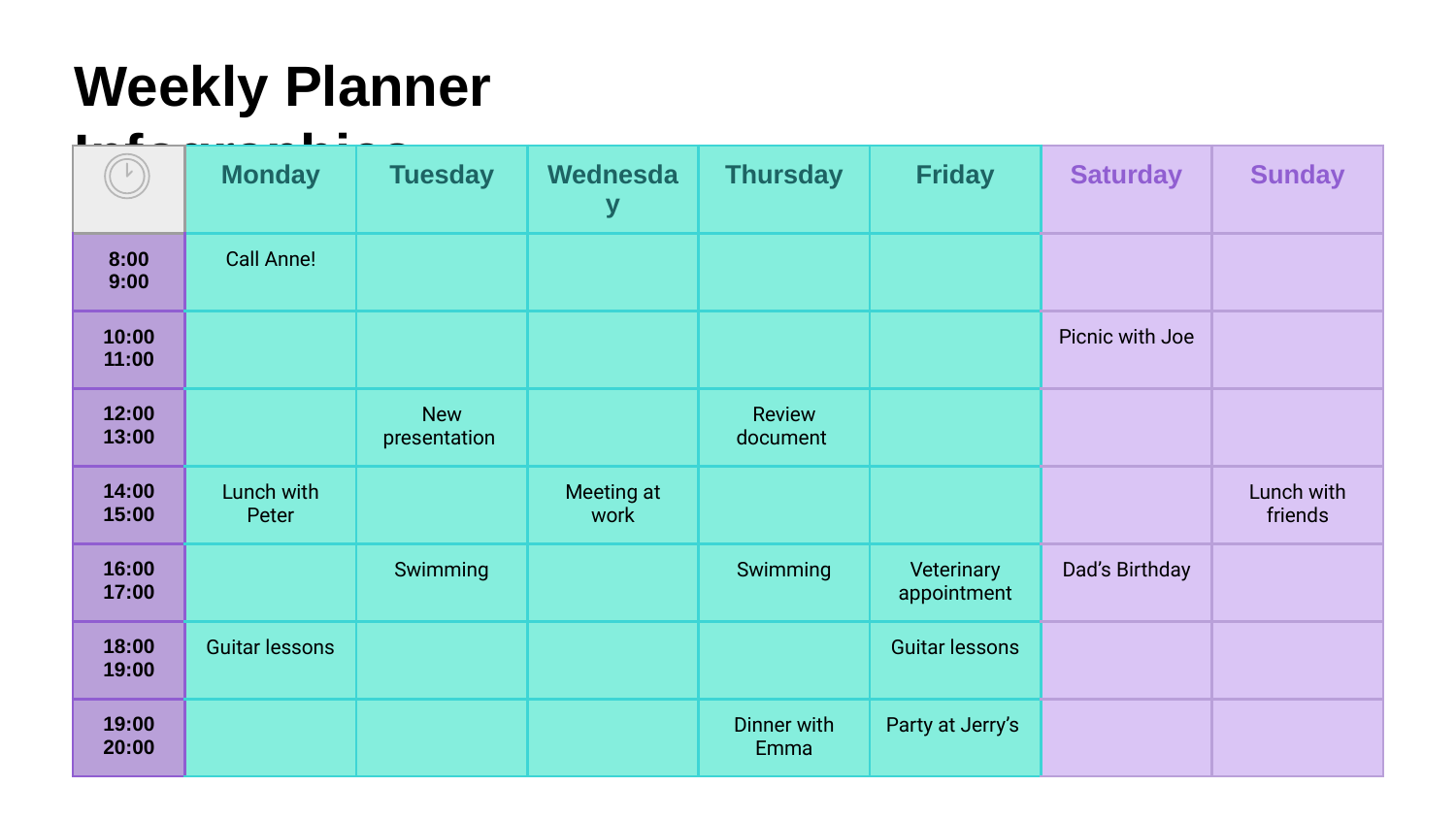

|  | Monday | Tuesday | Wednesday | Thursday | Friday | Saturday | Sunday |
| --- | --- | --- | --- | --- | --- | --- | --- |
| 8:00 9:00 | Call Anne! |  |  |  |  |  |  |
| 10:00 11:00 |  |  |  |  |  | Picnic with Joe |  |
| 12:00 13:00 |  | New presentation |  | Review document |  |  |  |
| 14:00 15:00 | Lunch with Peter |  | Meeting at work |  |  |  | Lunch with friends |
| 16:00 17:00 |  | Swimming |  | Swimming | Veterinary appointment | Dad’s Birthday |  |
| 18:00 19:00 | Guitar lessons |  |  |  | Guitar lessons |  |  |
| 19:00 20:00 |  |  |  | Dinner with Emma | Party at Jerry’s |  |  |